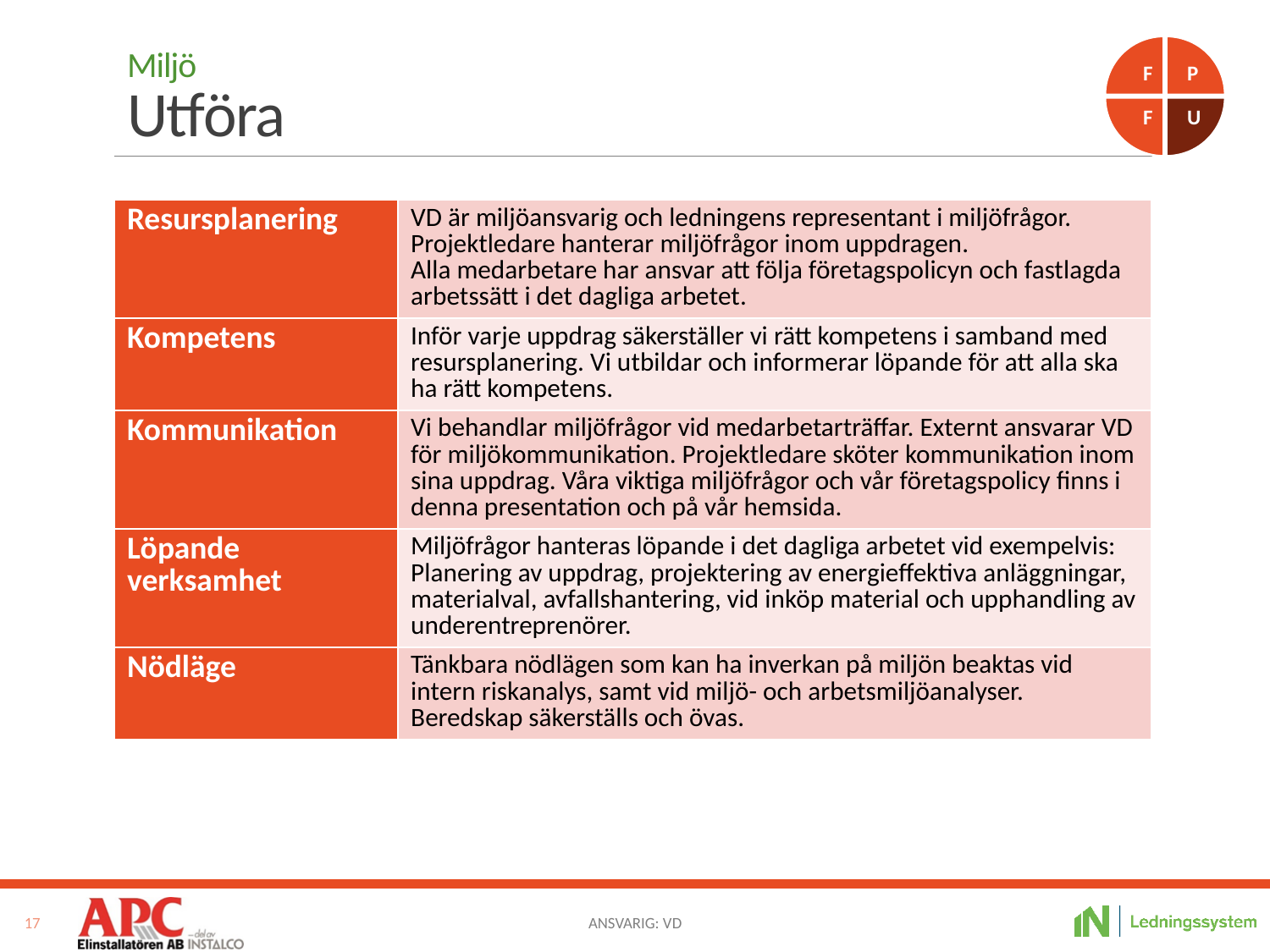

F

P

F

U
# Miljö Utföra
| Resursplanering | VD är miljöansvarig och ledningens representant i miljöfrågor. Projektledare hanterar miljöfrågor inom uppdragen. Alla medarbetare har ansvar att följa företagspolicyn och fastlagda arbetssätt i det dagliga arbetet. |
| --- | --- |
| Kompetens | Inför varje uppdrag säkerställer vi rätt kompetens i samband med resursplanering. Vi utbildar och informerar löpande för att alla ska ha rätt kompetens. |
| Kommunikation | Vi behandlar miljöfrågor vid medarbetarträffar. Externt ansvarar VD för miljökommunikation. Projektledare sköter kommunikation inom sina uppdrag. Våra viktiga miljöfrågor och vår företagspolicy finns i denna presentation och på vår hemsida. |
| Löpande verksamhet | Miljöfrågor hanteras löpande i det dagliga arbetet vid exempelvis: Planering av uppdrag, projektering av energieffektiva anläggningar, materialval, avfallshantering, vid inköp material och upphandling av underentreprenörer. |
| Nödläge | Tänkbara nödlägen som kan ha inverkan på miljön beaktas vid intern riskanalys, samt vid miljö- och arbetsmiljöanalyser. Beredskap säkerställs och övas. |
17
Ansvarig: VD